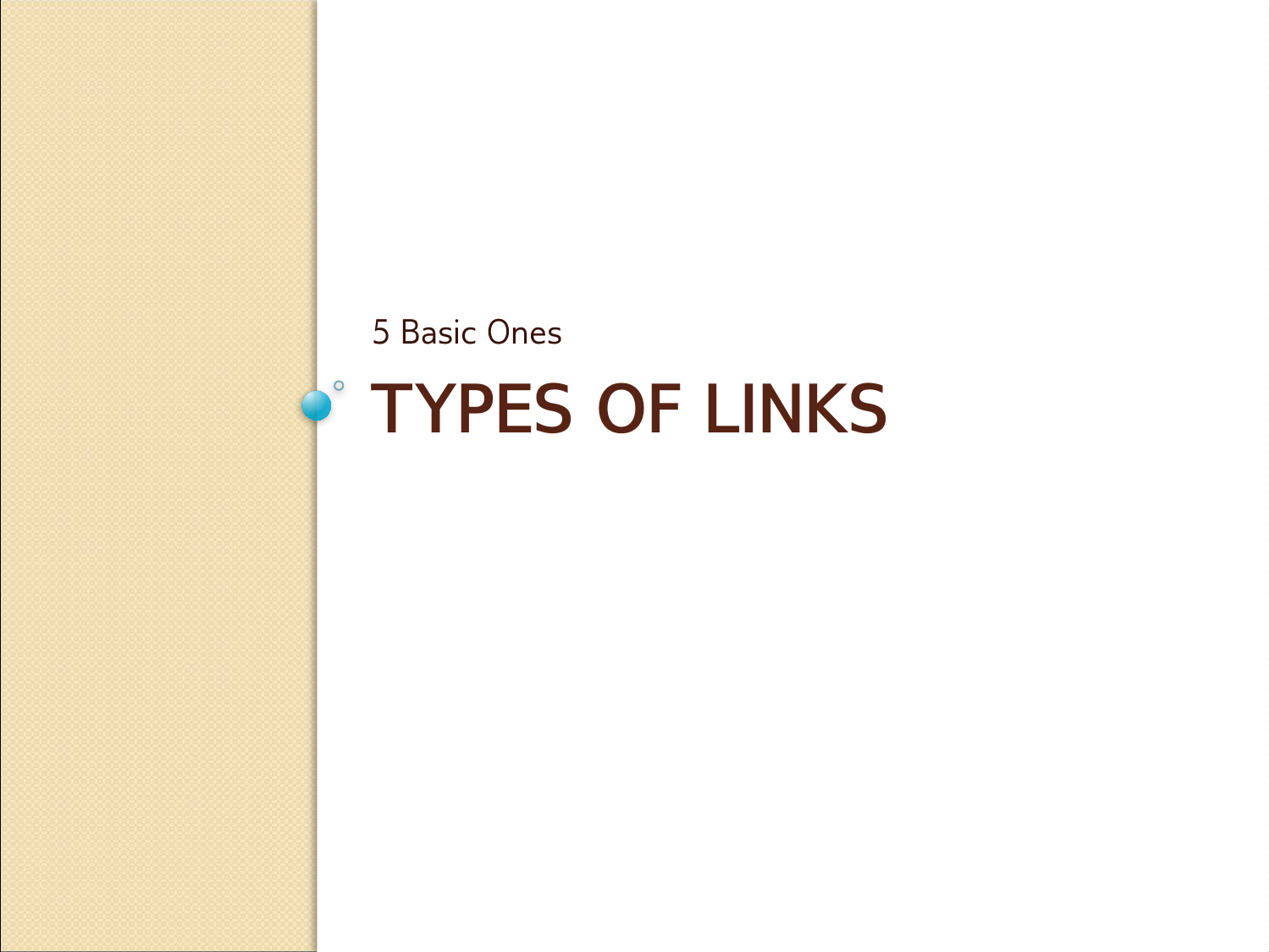

5 Basic Ones
# Types of Links